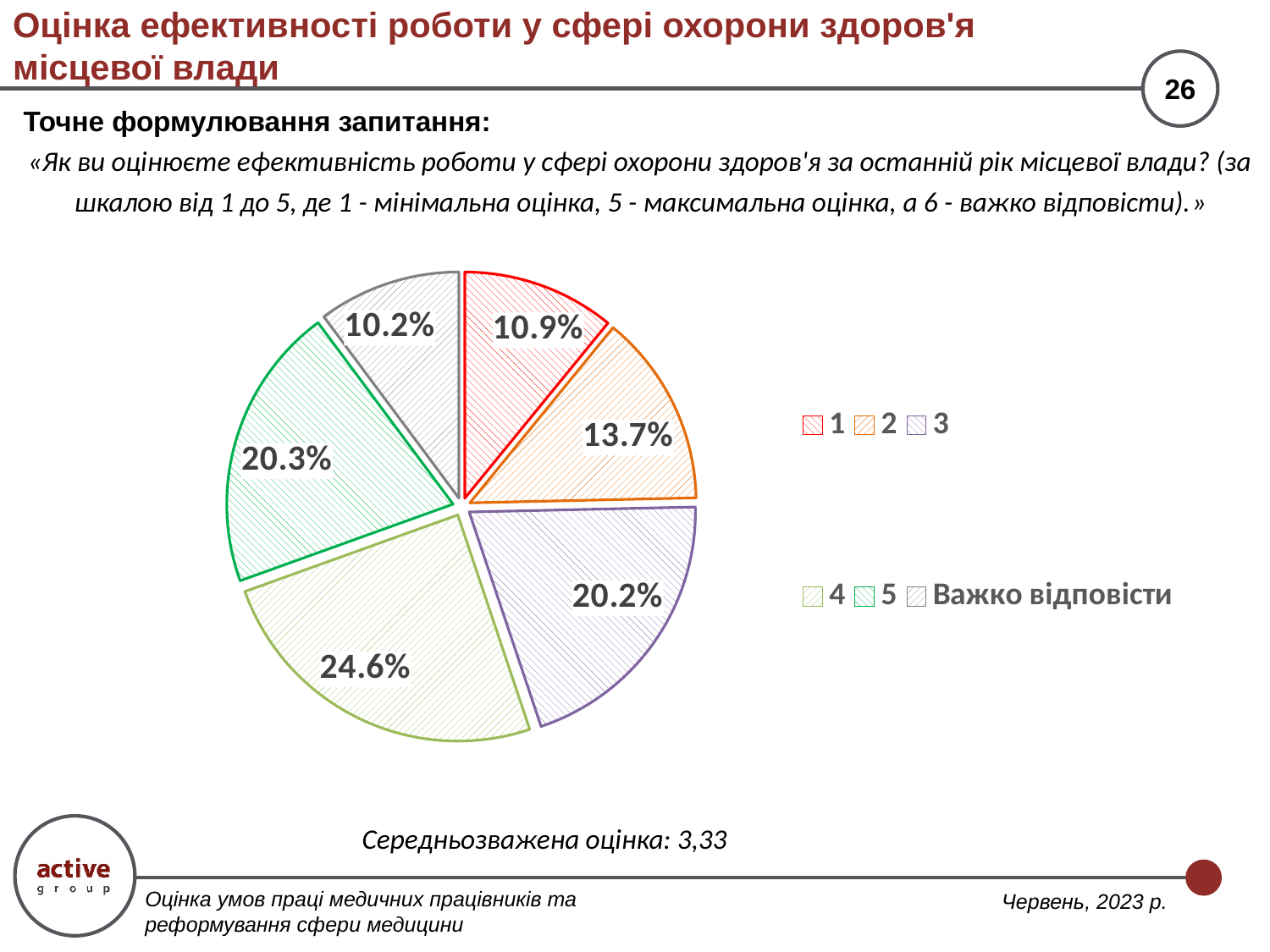

# Оцінка ефективності роботи у сфері охорони здоров'я місцевої влади
Точне формулювання запитання:
«Як ви оцінюєте ефективність роботи у сфері охорони здоров'я за останній рік місцевої влади? (за шкалою від 1 до 5, де 1 - мінімальна оцінка, 5 - максимальна оцінка, а 6 - важко відповісти).»

### Chart

| Category |
|---|

### Chart

| Category |  |
|---|---|
| 1 | 0.10901803607214429 |
| 2 | 0.1374749498997996 |
| 3 | 0.20200400801603208 |
| 4 | 0.24649298597194388 |
| 5 | 0.2032064128256513 |
| Важко відповісти | 0.10180360721442887 |
Середньозважена оцінка: 3,33